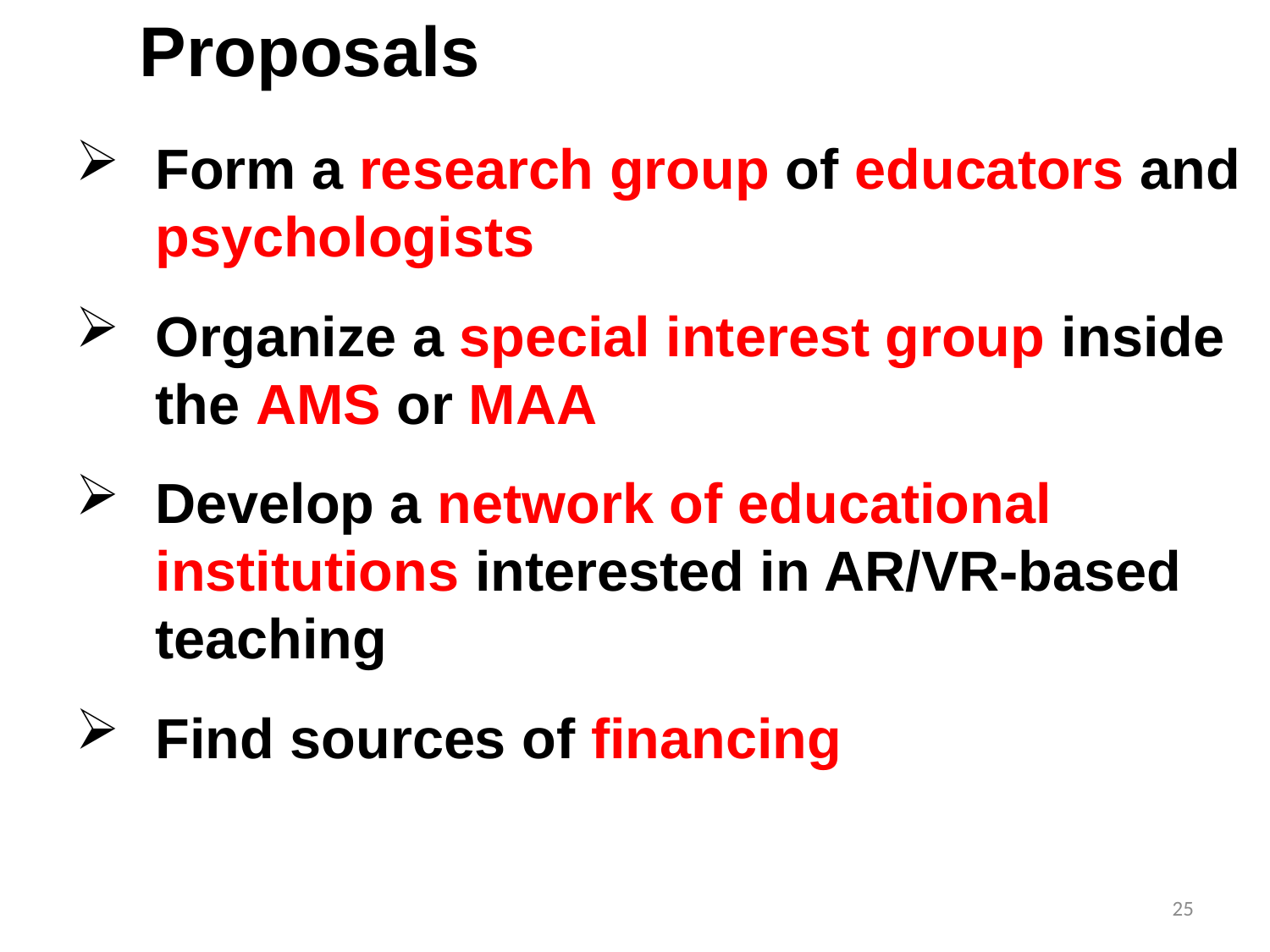

Proposals
Form a research group of educators and psychologists
Organize a special interest group inside the AMS or MAA
Develop a network of educational institutions interested in AR/VR-based teaching
Find sources of financing
25